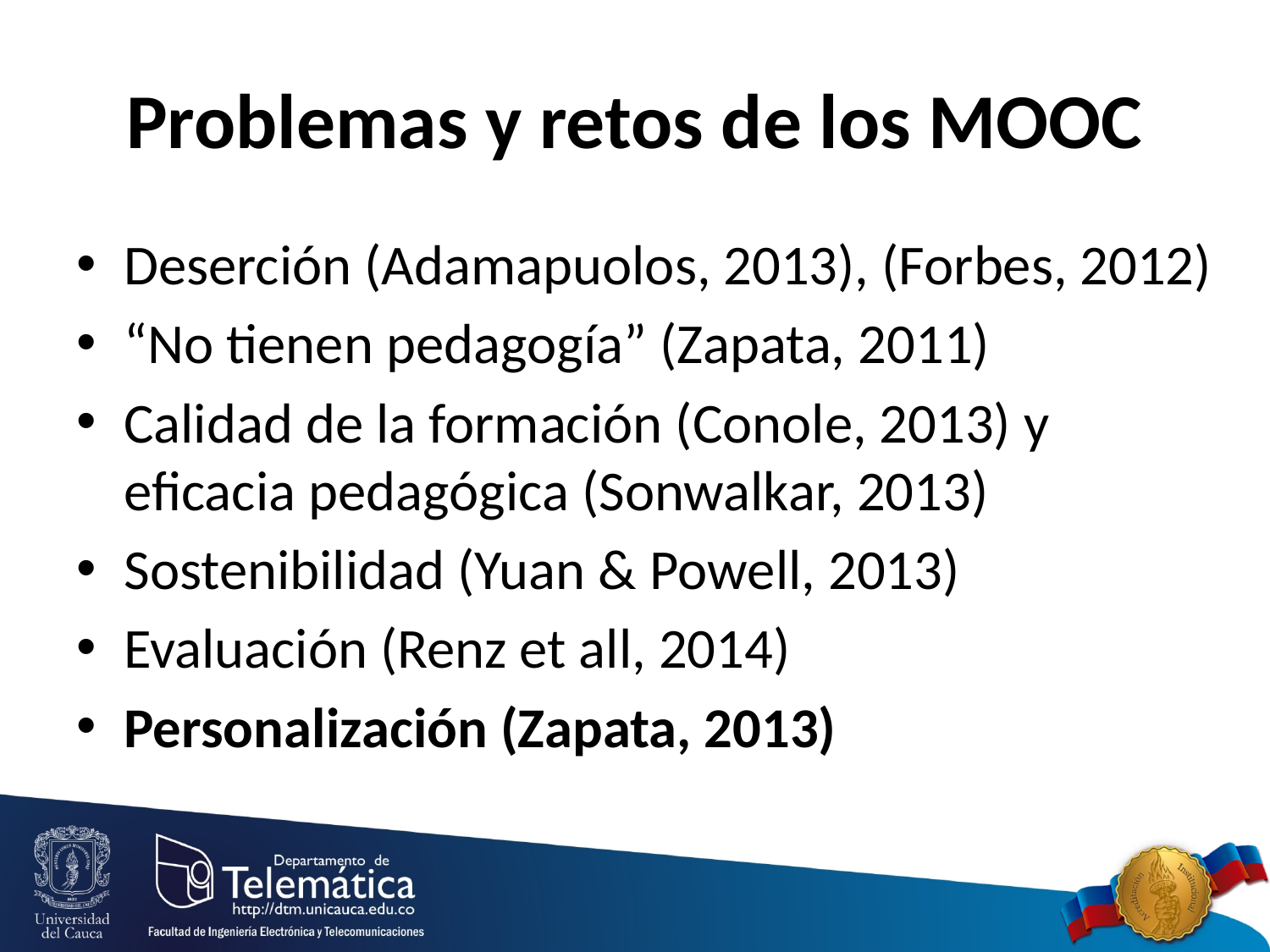

# Problemas y retos de los MOOC
Deserción (Adamapuolos, 2013), (Forbes, 2012)
“No tienen pedagogía” (Zapata, 2011)
Calidad de la formación (Conole, 2013) y eficacia pedagógica (Sonwalkar, 2013)
Sostenibilidad (Yuan & Powell, 2013)
Evaluación (Renz et all, 2014)
Personalización (Zapata, 2013)